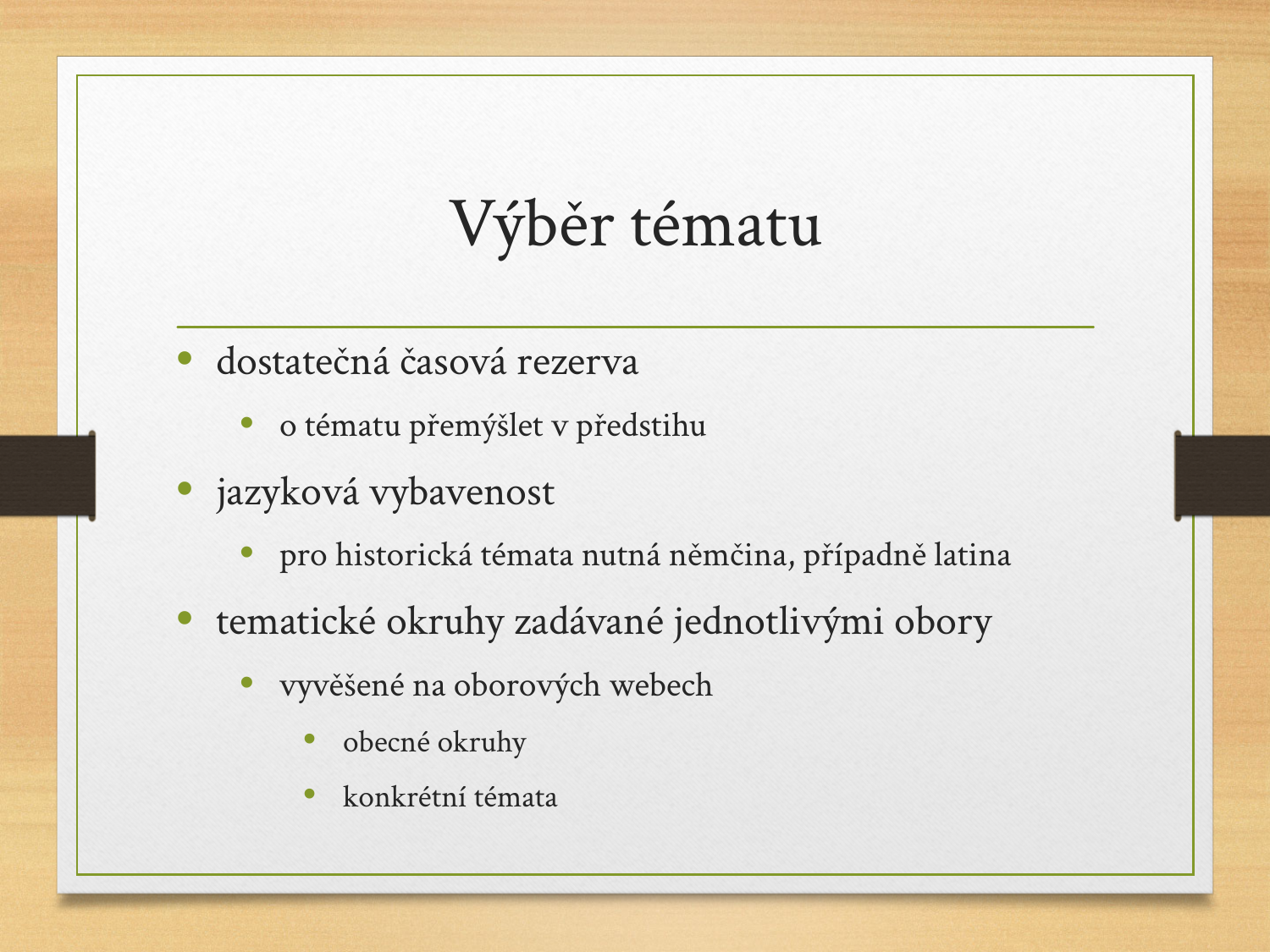

# Výběr tématu
dostatečná časová rezerva
o tématu přemýšlet v předstihu
jazyková vybavenost
pro historická témata nutná němčina, případně latina
tematické okruhy zadávané jednotlivými obory
vyvěšené na oborových webech
obecné okruhy
konkrétní témata